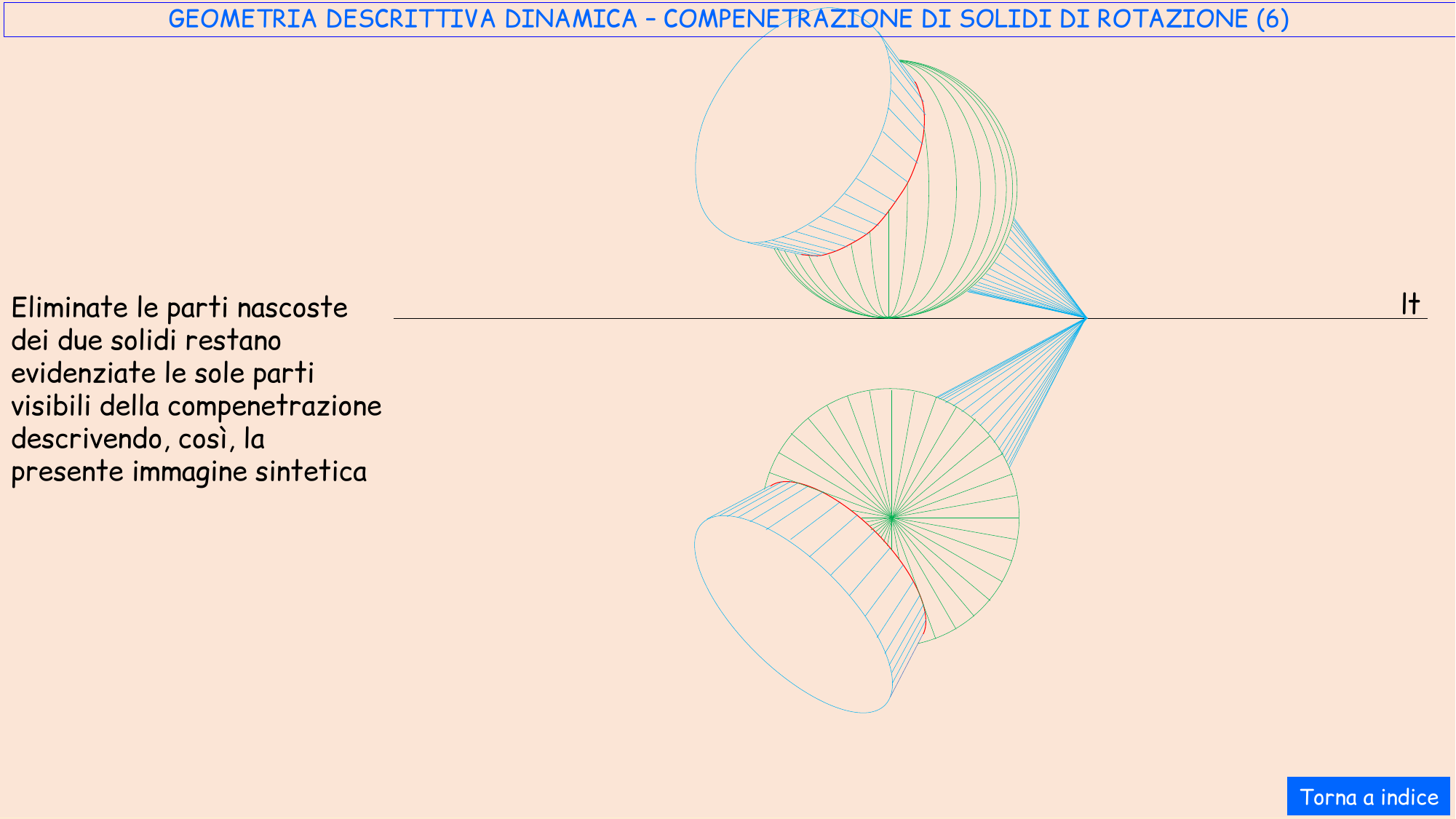

GEOMETRIA DESCRITTIVA DINAMICA – COMPENETRAZIONE DI SOLIDI DI ROTAZIONE (6)

lt
Eliminate le parti nascoste dei due solidi restano evidenziate le sole parti visibili della compenetrazione descrivendo, così, la presente immagine sintetica

Torna a indice